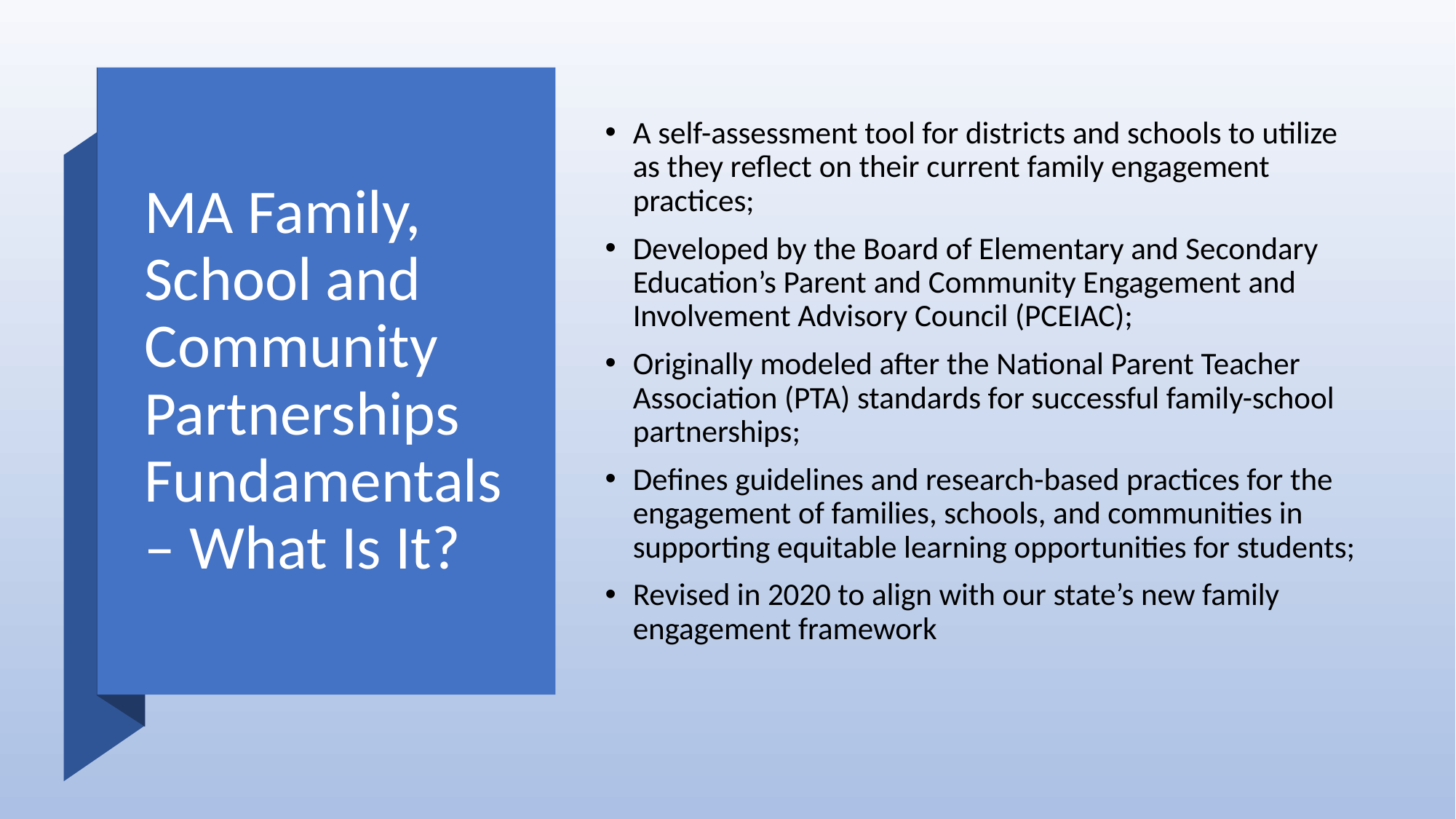

# MA Family, School and Community Partnerships Fundamentals – What Is It?
A self-assessment tool for districts and schools to utilize as they reflect on their current family engagement practices;
Developed by the Board of Elementary and Secondary Education’s Parent and Community Engagement and Involvement Advisory Council (PCEIAC);
Originally modeled after the National Parent Teacher Association (PTA) standards for successful family-school partnerships;
Defines guidelines and research-based practices for the engagement of families, schools, and communities in supporting equitable learning opportunities for students;
Revised in 2020 to align with our state’s new family engagement framework